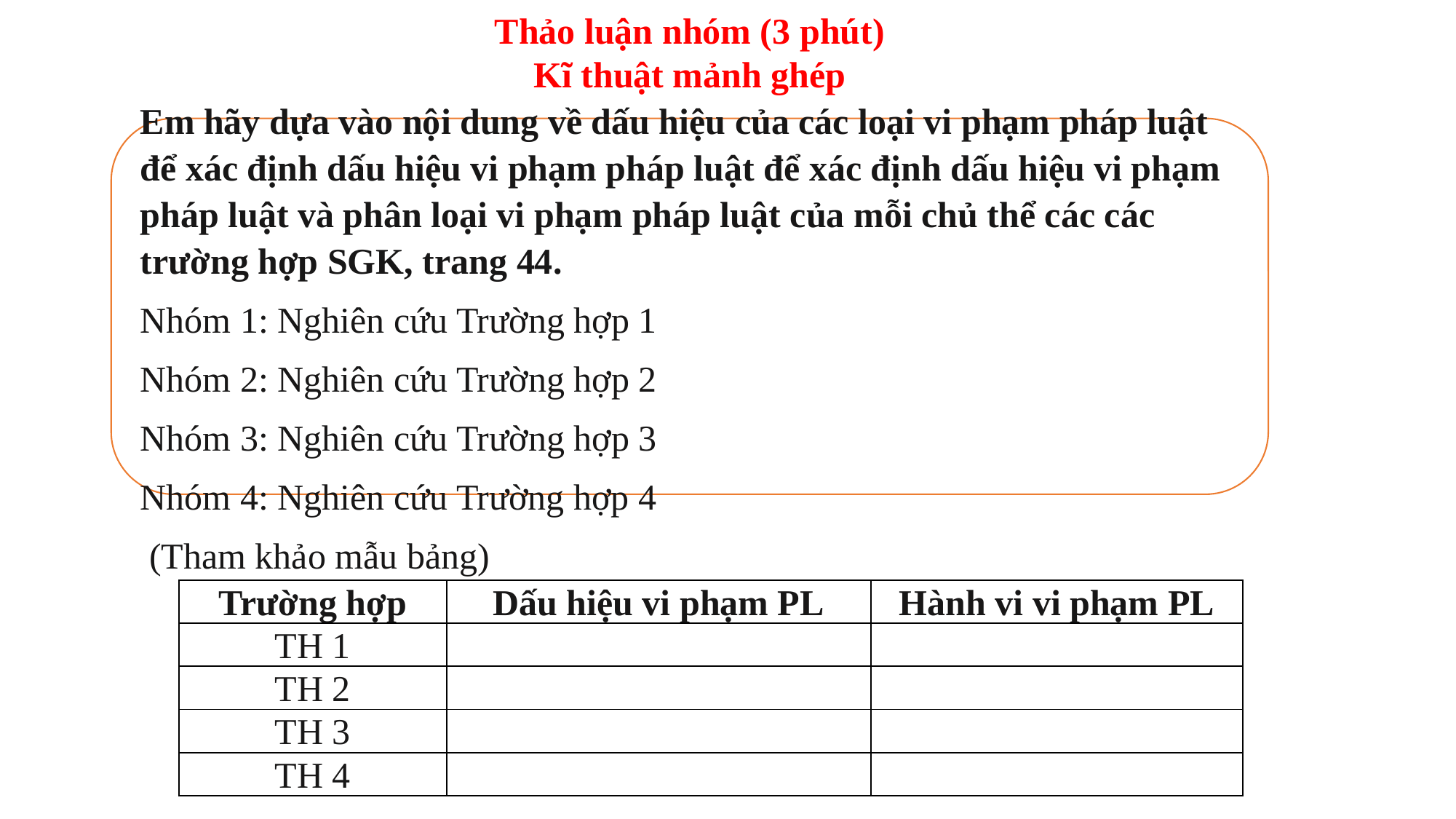

Thảo luận nhóm (3 phút)
Kĩ thuật mảnh ghép
Em hãy dựa vào nội dung về dấu hiệu của các loại vi phạm pháp luật để xác định dấu hiệu vi phạm pháp luật để xác định dấu hiệu vi phạm pháp luật và phân loại vi phạm pháp luật của mỗi chủ thể các các trường hợp SGK, trang 44.
Nhóm 1: Nghiên cứu Trường hợp 1
Nhóm 2: Nghiên cứu Trường hợp 2
Nhóm 3: Nghiên cứu Trường hợp 3
Nhóm 4: Nghiên cứu Trường hợp 4
 (Tham khảo mẫu bảng)

| Trường hợp | Dấu hiệu vi phạm PL | Hành vi vi phạm PL |
| --- | --- | --- |
| TH 1 |  |  |
| TH 2 |  |  |
| TH 3 |  |  |
| TH 4 |  |  |